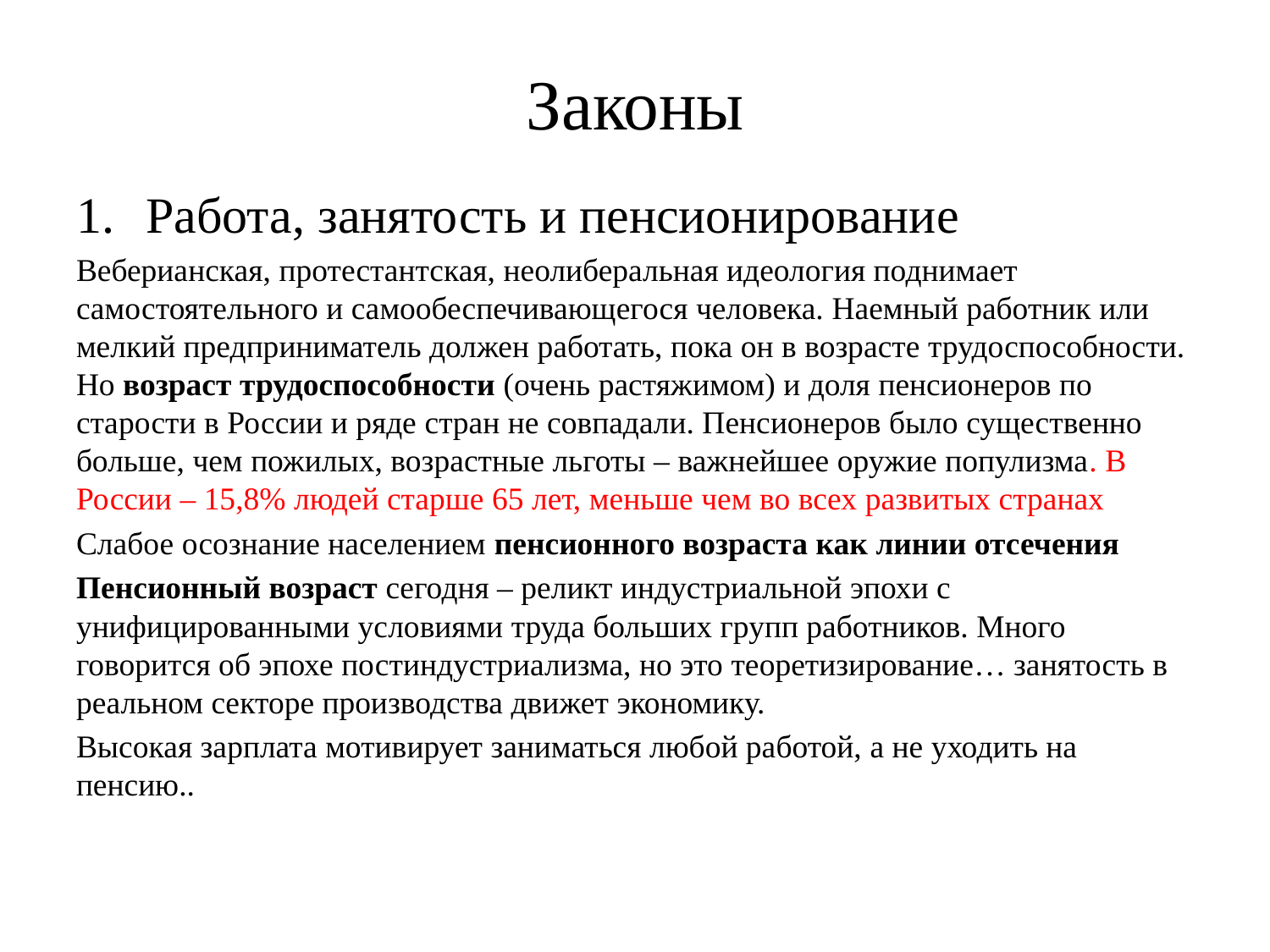

# Законы
Работа, занятость и пенсионирование
Веберианская, протестантская, неолиберальная идеология поднимает самостоятельного и самообеспечивающегося человека. Наемный работник или мелкий предприниматель должен работать, пока он в возрасте трудоспособности. Но возраст трудоспособности (очень растяжимом) и доля пенсионеров по старости в России и ряде стран не совпадали. Пенсионеров было существенно больше, чем пожилых, возрастные льготы – важнейшее оружие популизма. В России – 15,8% людей старше 65 лет, меньше чем во всех развитых странах
Слабое осознание населением пенсионного возраста как линии отсечения
Пенсионный возраст сегодня – реликт индустриальной эпохи с унифицированными условиями труда больших групп работников. Много говорится об эпохе постиндустриализма, но это теоретизирование… занятость в реальном секторе производства движет экономику.
Высокая зарплата мотивирует заниматься любой работой, а не уходить на пенсию..